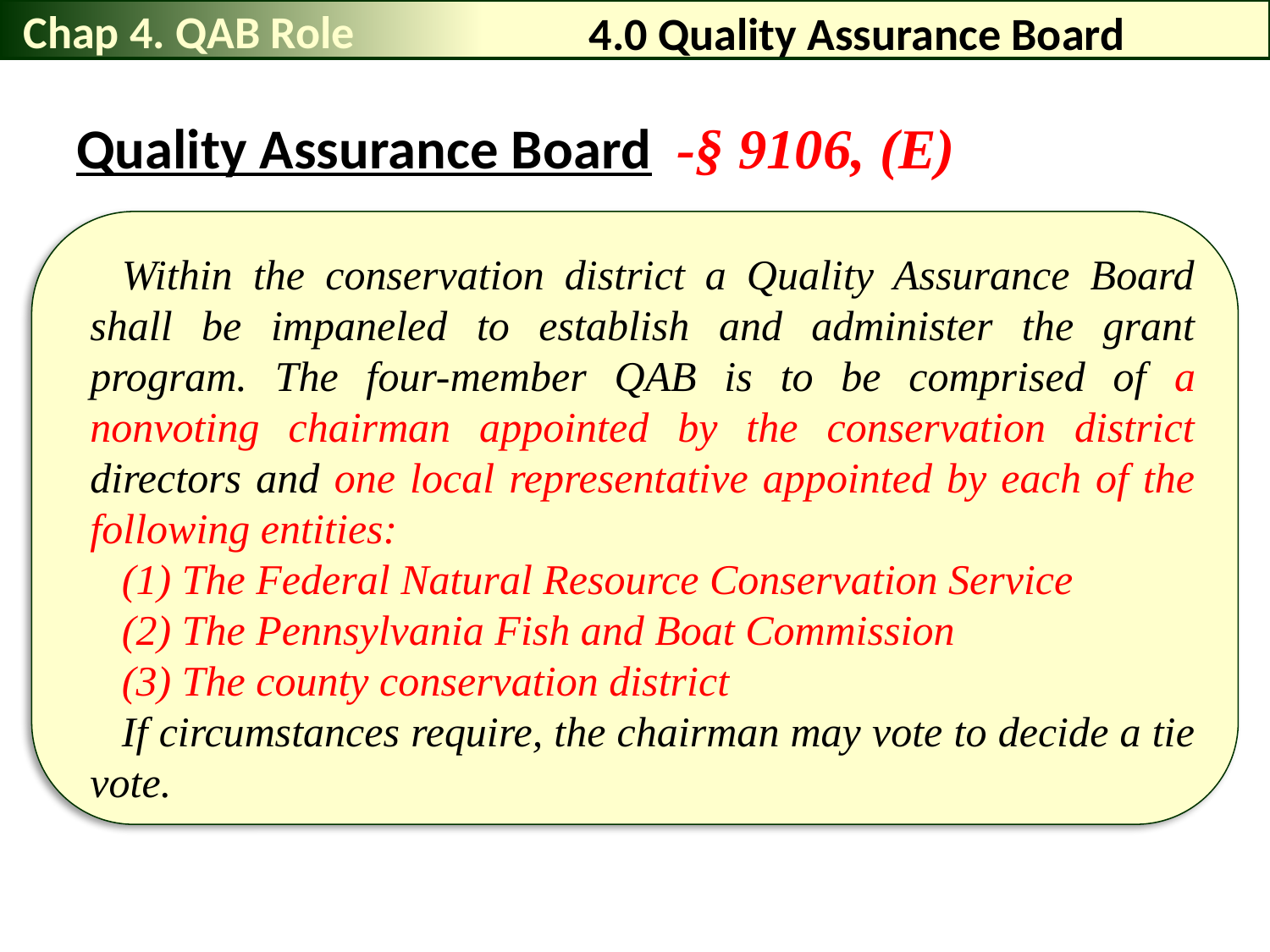

Chap 4. QAB Role
# 4.0 Quality Assurance Board
Quality Assurance Board  -§ 9106, (E)

Within the conservation district a Quality Assurance Board shall be impaneled to establish and administer the grant program. The four-member QAB is to be comprised of a nonvoting chairman appointed by the conservation district directors and one local representative appointed by each of the following entities:
(1) The Federal Natural Resource Conservation Service
(2) The Pennsylvania Fish and Boat Commission
(3) The county conservation district
If circumstances require, the chairman may vote to decide a tie vote.